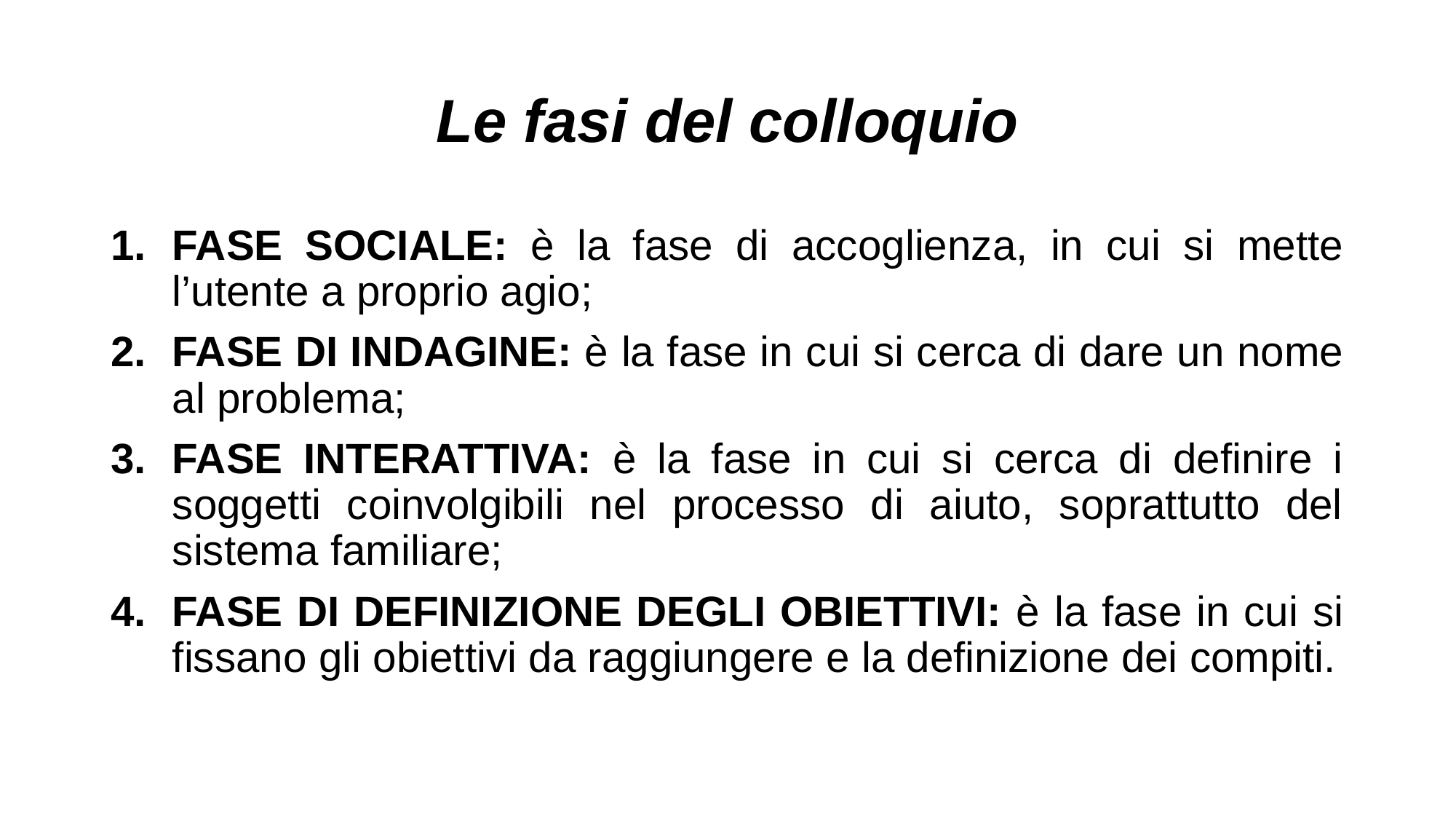

# Le fasi del colloquio
FASE SOCIALE: è la fase di accoglienza, in cui si mette l’utente a proprio agio;
FASE DI INDAGINE: è la fase in cui si cerca di dare un nome al problema;
FASE INTERATTIVA: è la fase in cui si cerca di definire i soggetti coinvolgibili nel processo di aiuto, soprattutto del sistema familiare;
FASE DI DEFINIZIONE DEGLI OBIETTIVI: è la fase in cui si fissano gli obiettivi da raggiungere e la definizione dei compiti.